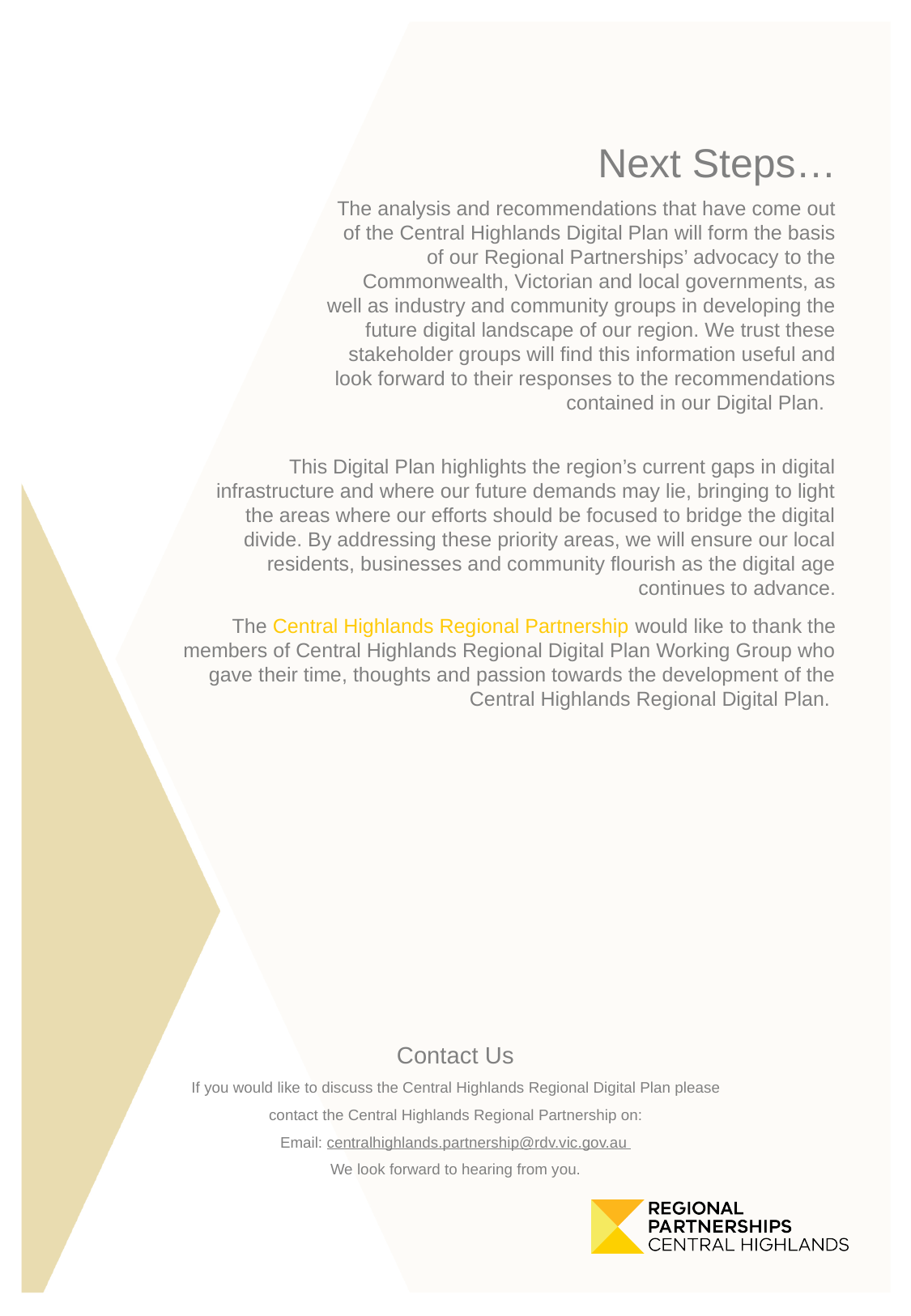

Next Steps…
The analysis and recommendations that have come out of the Central Highlands Digital Plan will form the basis of our Regional Partnerships’ advocacy to the Commonwealth, Victorian and local governments, as well as industry and community groups in developing the future digital landscape of our region. We trust these stakeholder groups will find this information useful and look forward to their responses to the recommendations contained in our Digital Plan.
This Digital Plan highlights the region’s current gaps in digital infrastructure and where our future demands may lie, bringing to light the areas where our efforts should be focused to bridge the digital divide. By addressing these priority areas, we will ensure our local residents, businesses and community flourish as the digital age continues to advance.
The Central Highlands Regional Partnership would like to thank the members of Central Highlands Regional Digital Plan Working Group who gave their time, thoughts and passion towards the development of the Central Highlands Regional Digital Plan.
Contact Us
If you would like to discuss the Central Highlands Regional Digital Plan please contact the Central Highlands Regional Partnership on:
Email: centralhighlands.partnership@rdv.vic.gov.au
We look forward to hearing from you.